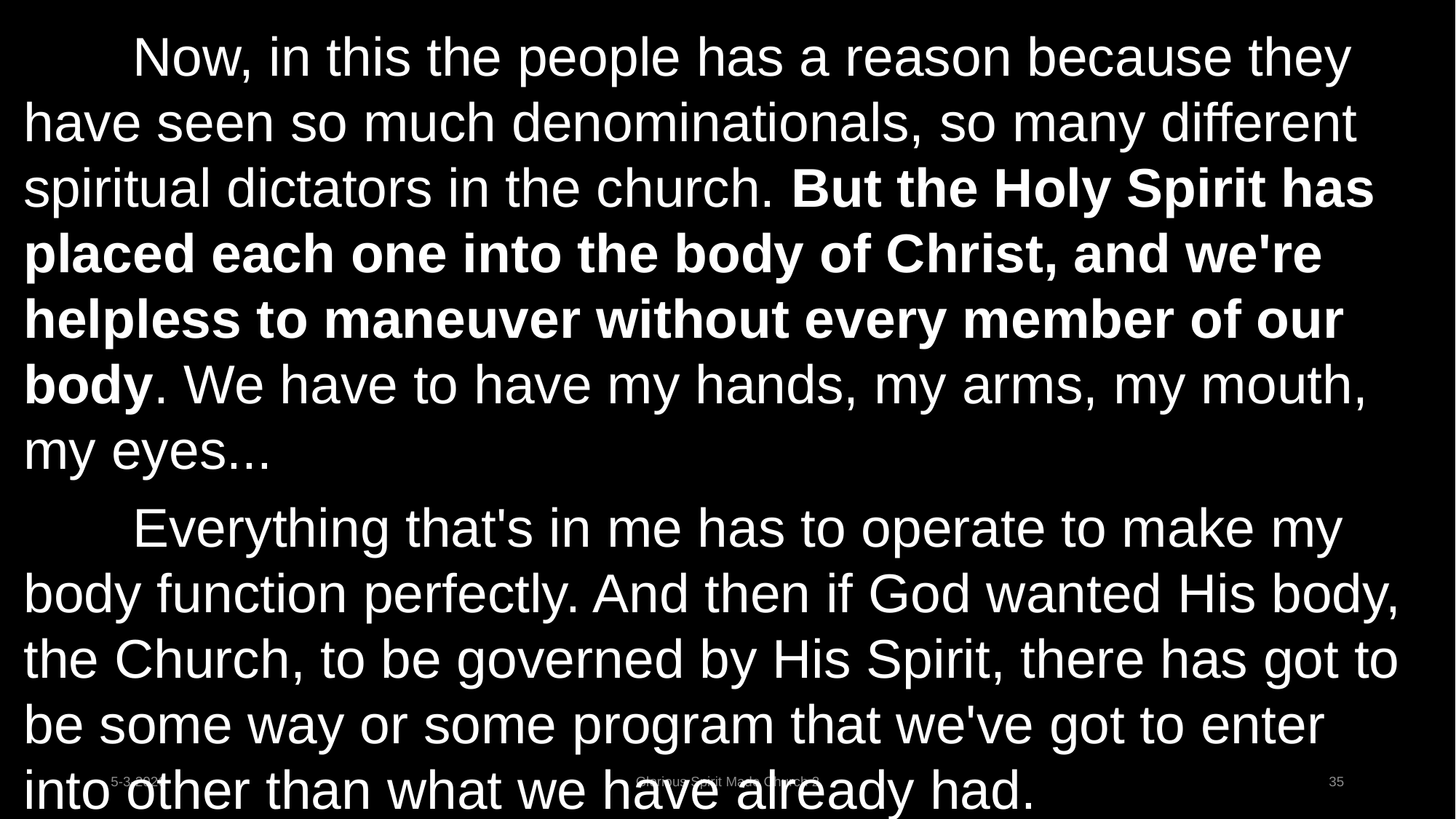

Now, in this the people has a reason because they have seen so much denominationals, so many different spiritual dictators in the church. But the Holy Spirit has placed each one into the body of Christ, and we're helpless to maneuver without every member of our body. We have to have my hands, my arms, my mouth, my eyes...
	Everything that's in me has to operate to make my body function perfectly. And then if God wanted His body, the Church, to be governed by His Spirit, there has got to be some way or some program that we've got to enter into other than what we have already had.				 57-0113
5-3-2026
Glorious Spirit Made Church 2
35